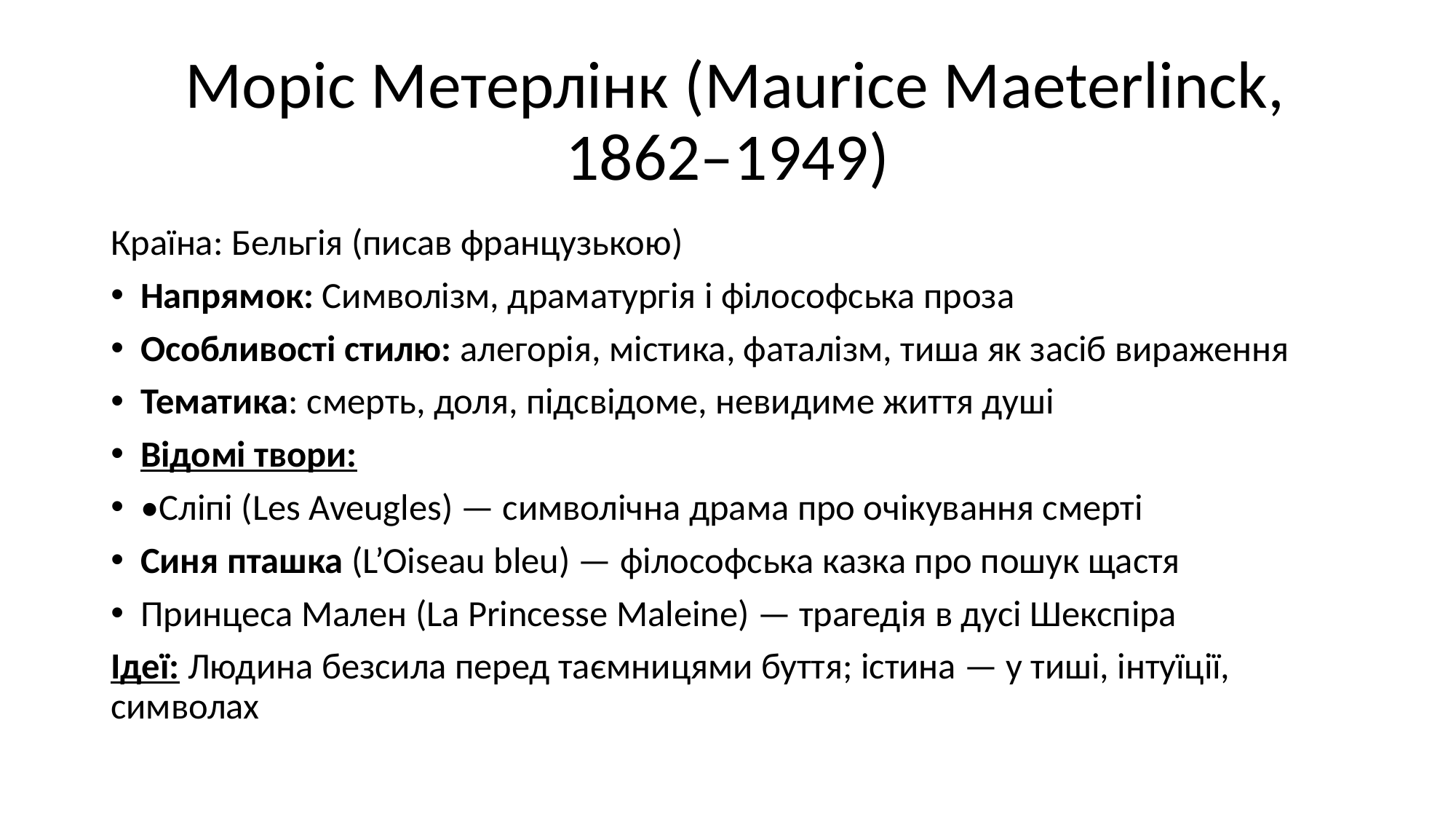

# Моріс Метерлінк (Maurice Maeterlinck, 1862–1949)
Країна: Бельгія (писав французькою)
Напрямок: Символізм, драматургія і філософська проза
Особливості стилю: алегорія, містика, фаталізм, тиша як засіб вираження
Тематика: смерть, доля, підсвідоме, невидиме життя душі
Відомі твори:
•Сліпі (Les Aveugles) — символічна драма про очікування смерті
Синя пташка (L’Oiseau bleu) — філософська казка про пошук щастя
Принцеса Мален (La Princesse Maleine) — трагедія в дусі Шекспіра
Ідеї: Людина безсила перед таємницями буття; істина — у тиші, інтуїції, символах